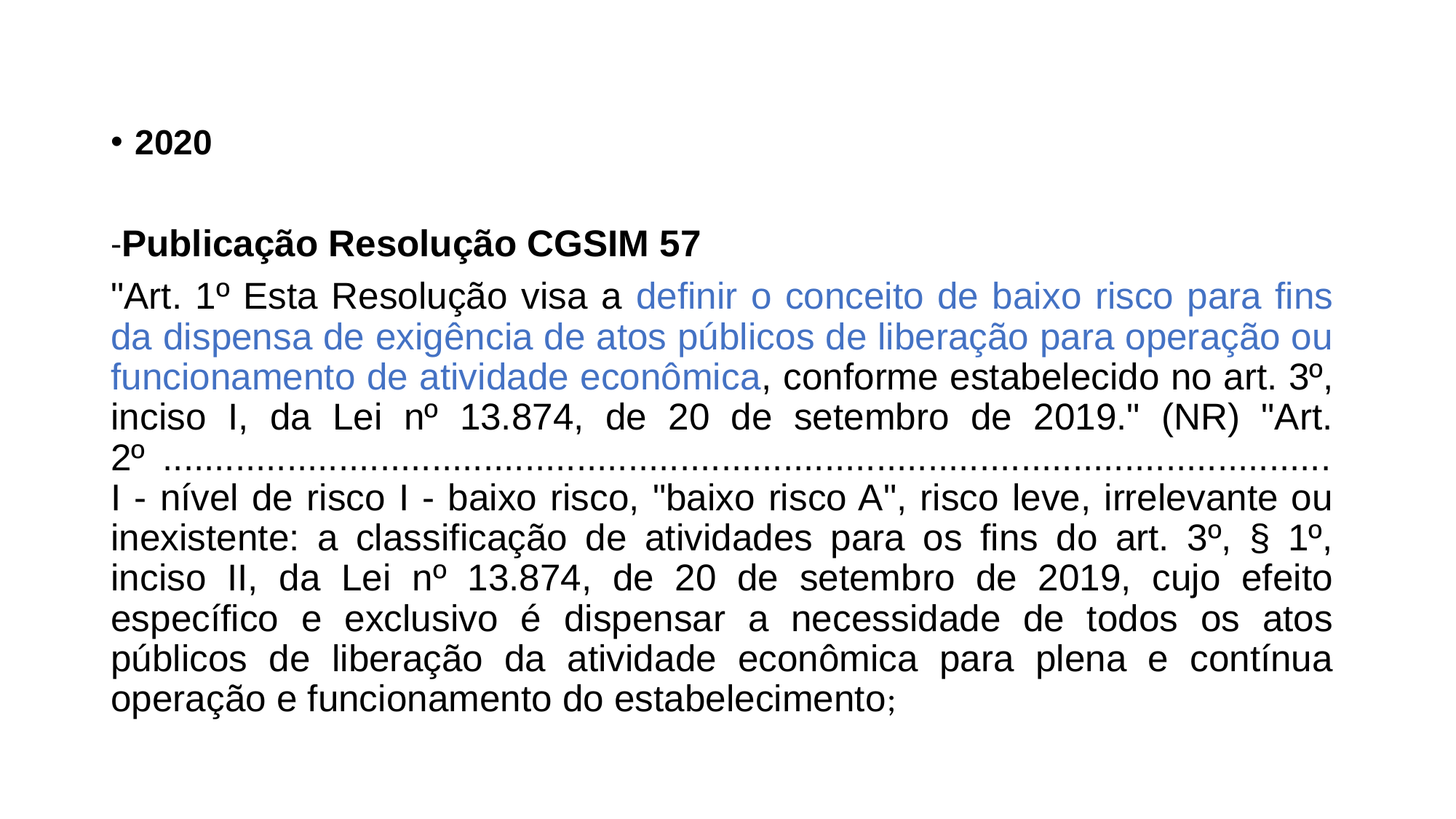

#

2020

-Publicação Resolução CGSIM 57
"Art. 1º Esta Resolução visa a definir o conceito de baixo risco para fins da dispensa de exigência de atos públicos de liberação para operação ou funcionamento de atividade econômica, conforme estabelecido no art. 3º, inciso I, da Lei nº 13.874, de 20 de setembro de 2019." (NR) "Art. 2º ................................................................................................................. I - nível de risco I - baixo risco, "baixo risco A", risco leve, irrelevante ou inexistente: a classificação de atividades para os fins do art. 3º, § 1º, inciso II, da Lei nº 13.874, de 20 de setembro de 2019, cujo efeito específico e exclusivo é dispensar a necessidade de todos os atos públicos de liberação da atividade econômica para plena e contínua operação e funcionamento do estabelecimento;